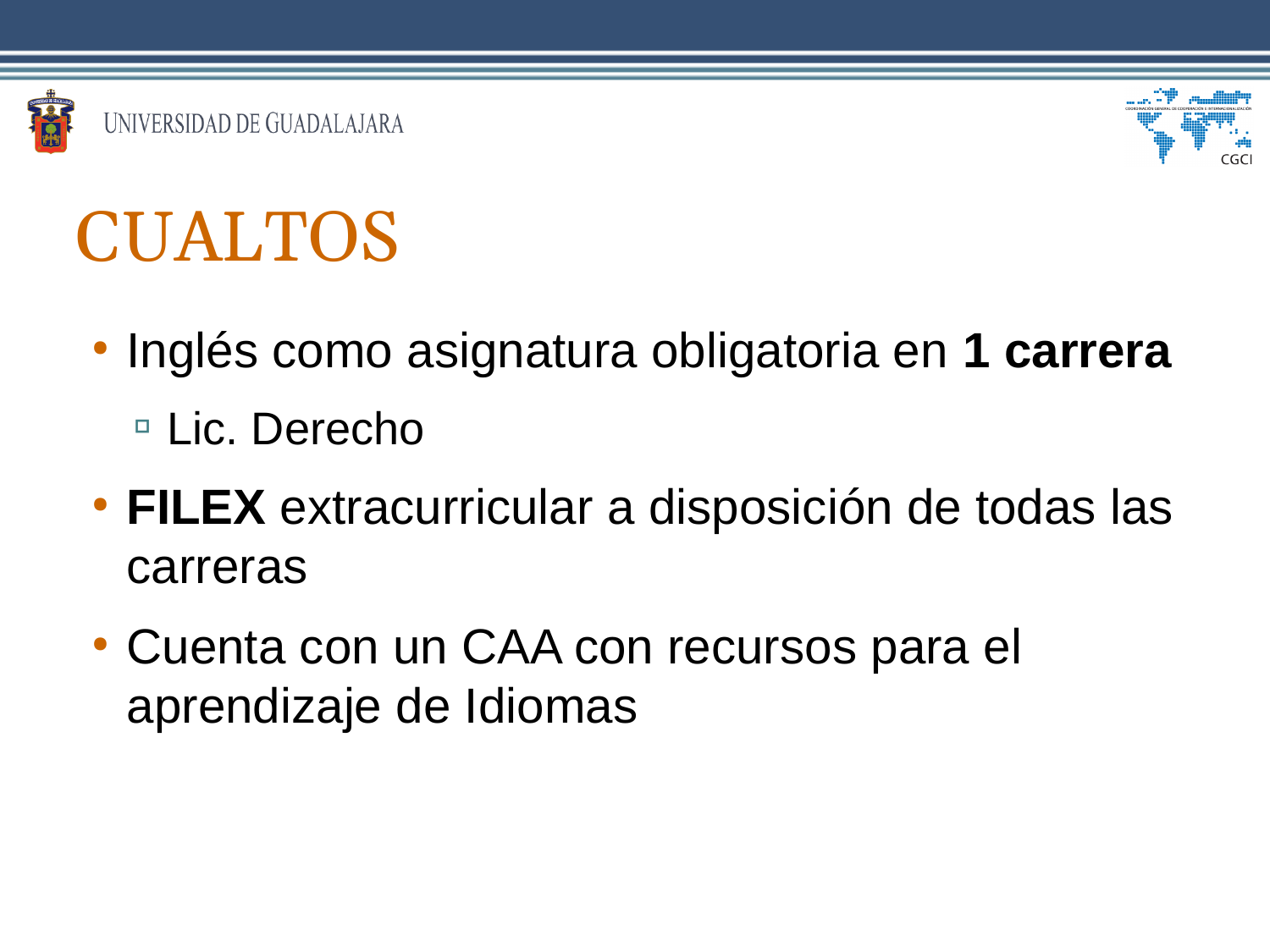

# CUALTOS
Inglés como asignatura obligatoria en 1 carrera
Lic. Derecho
FILEX extracurricular a disposición de todas las carreras
Cuenta con un CAA con recursos para el aprendizaje de Idiomas